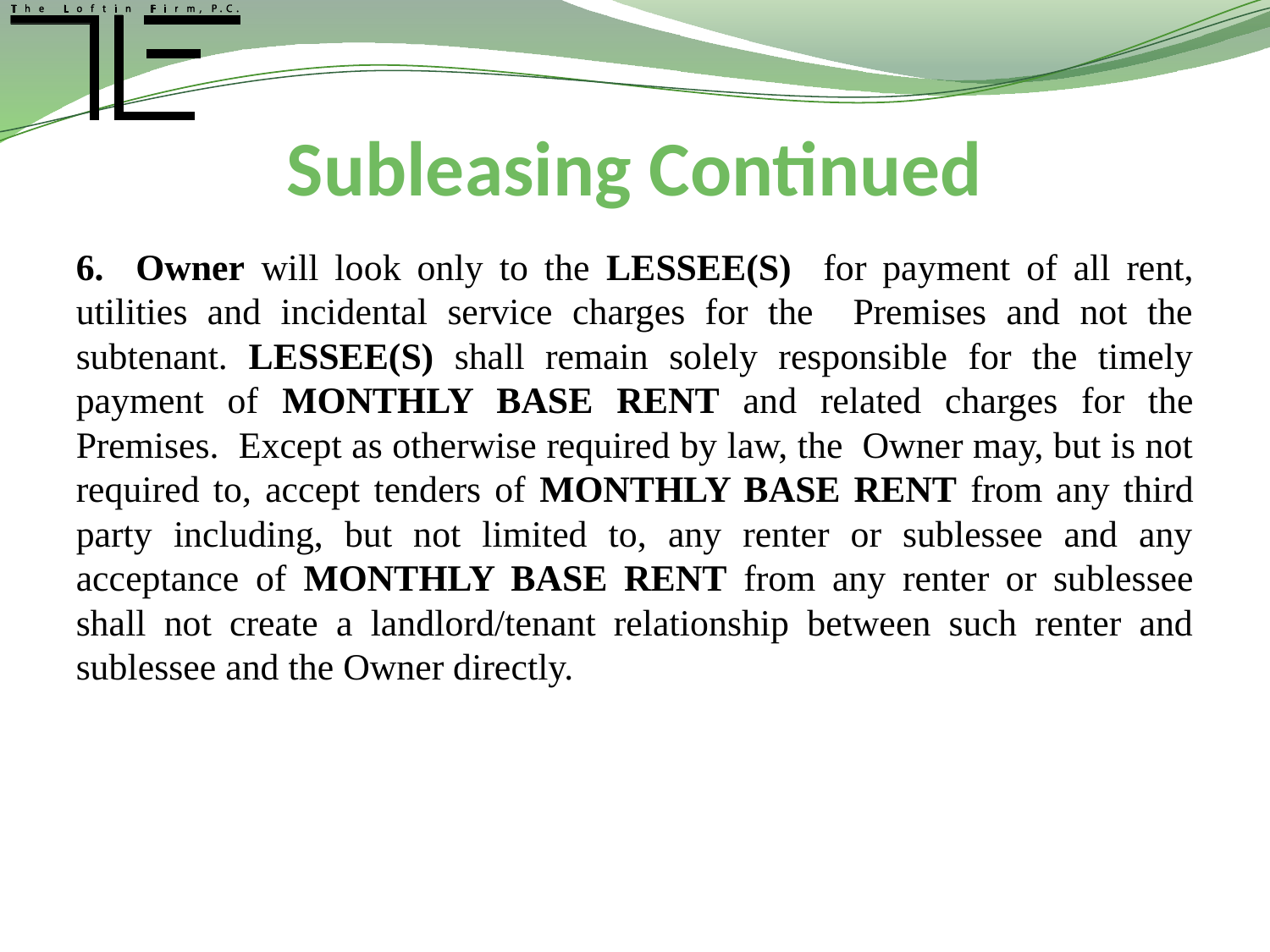

# Subleasing Continued
6.  Owner will look only to the LESSEE(S)  for payment of all rent, utilities and incidental service charges for the  Premises and not the subtenant. LESSEE(S) shall remain solely responsible for the timely payment of MONTHLY BASE RENT and related charges for the Premises.  Except as otherwise required by law, the  Owner may, but is not required to, accept tenders of MONTHLY BASE RENT from any third party including, but not limited to, any renter or sublessee and any acceptance of MONTHLY BASE RENT from any renter or sublessee shall not create a landlord/tenant relationship between such renter and sublessee and the Owner directly.